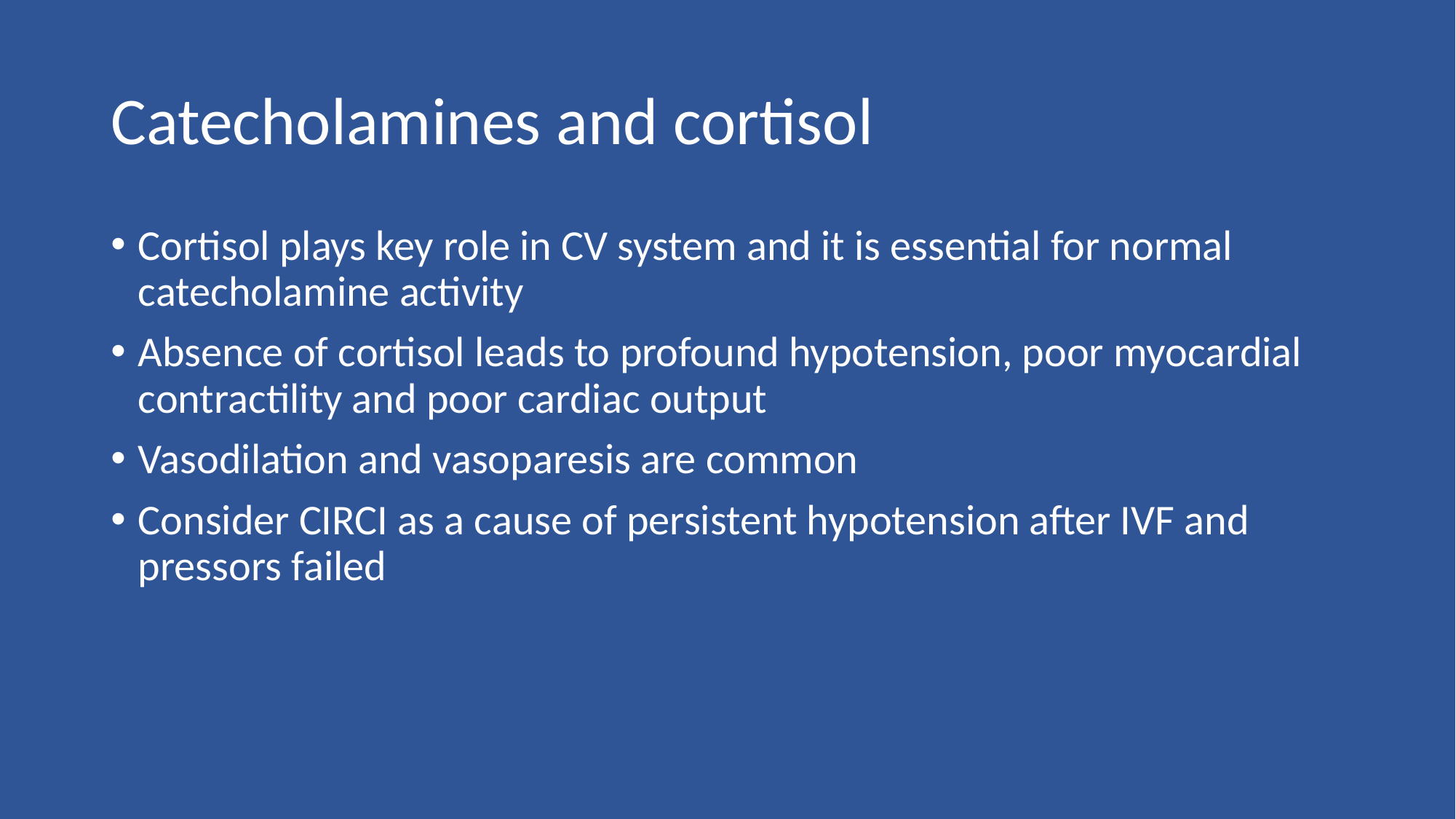

# Catecholamines and cortisol
Cortisol plays key role in CV system and it is essential for normal catecholamine activity
Absence of cortisol leads to profound hypotension, poor myocardial contractility and poor cardiac output
Vasodilation and vasoparesis are common
Consider CIRCI as a cause of persistent hypotension after IVF and pressors failed